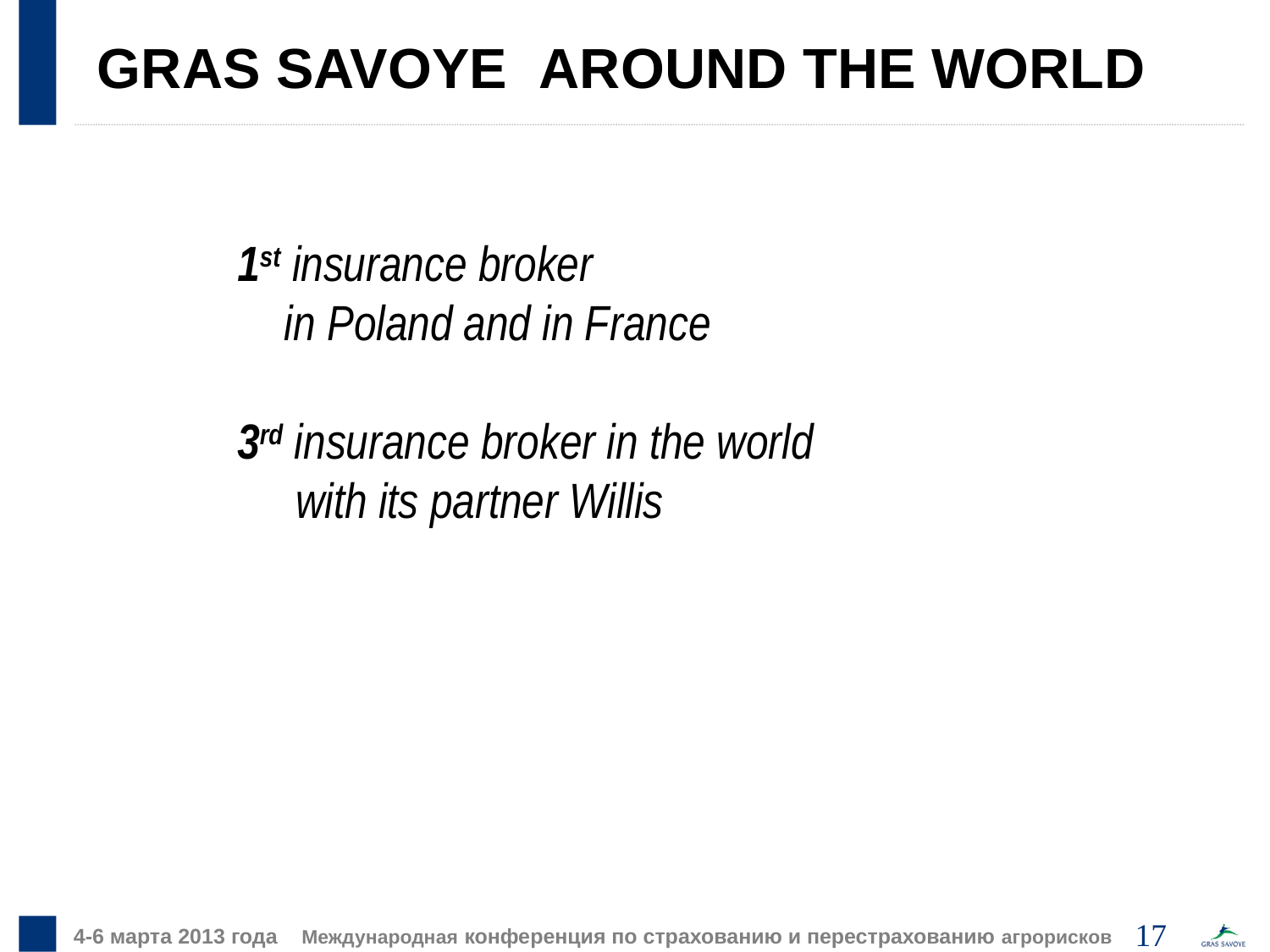

GRAS SAVOYE  AROUND THE WORLD
1st insurance broker
  in Poland and in France

3rd insurance broker in the world
   with its partner Willis